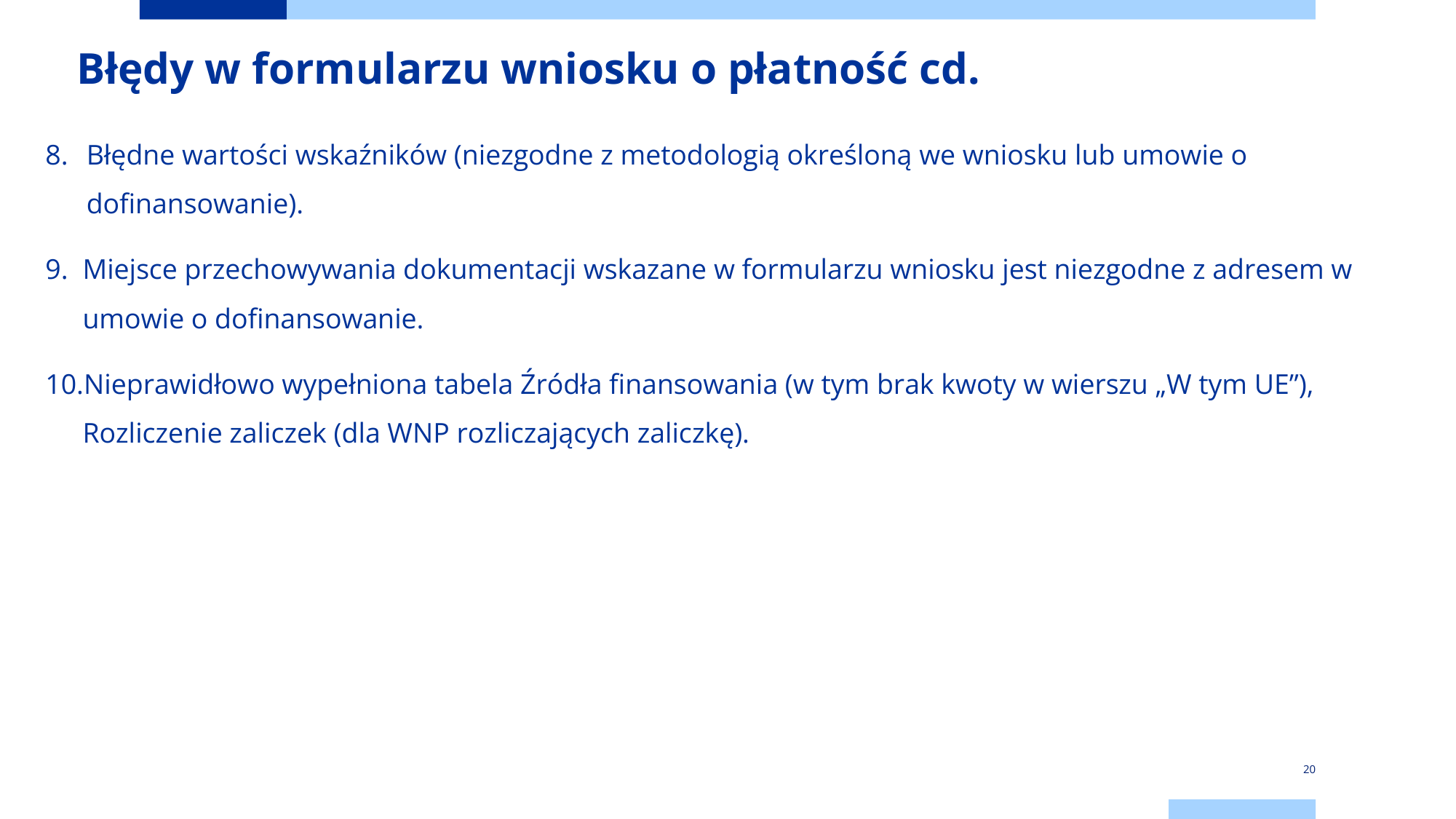

# Błędy w formularzu wniosku o płatność cd.
Błędne wartości wskaźników (niezgodne z metodologią określoną we wniosku lub umowie o dofinansowanie).
Miejsce przechowywania dokumentacji wskazane w formularzu wniosku jest niezgodne z adresem w umowie o dofinansowanie.
Nieprawidłowo wypełniona tabela Źródła finansowania (w tym brak kwoty w wierszu „W tym UE”), Rozliczenie zaliczek (dla WNP rozliczających zaliczkę).

20